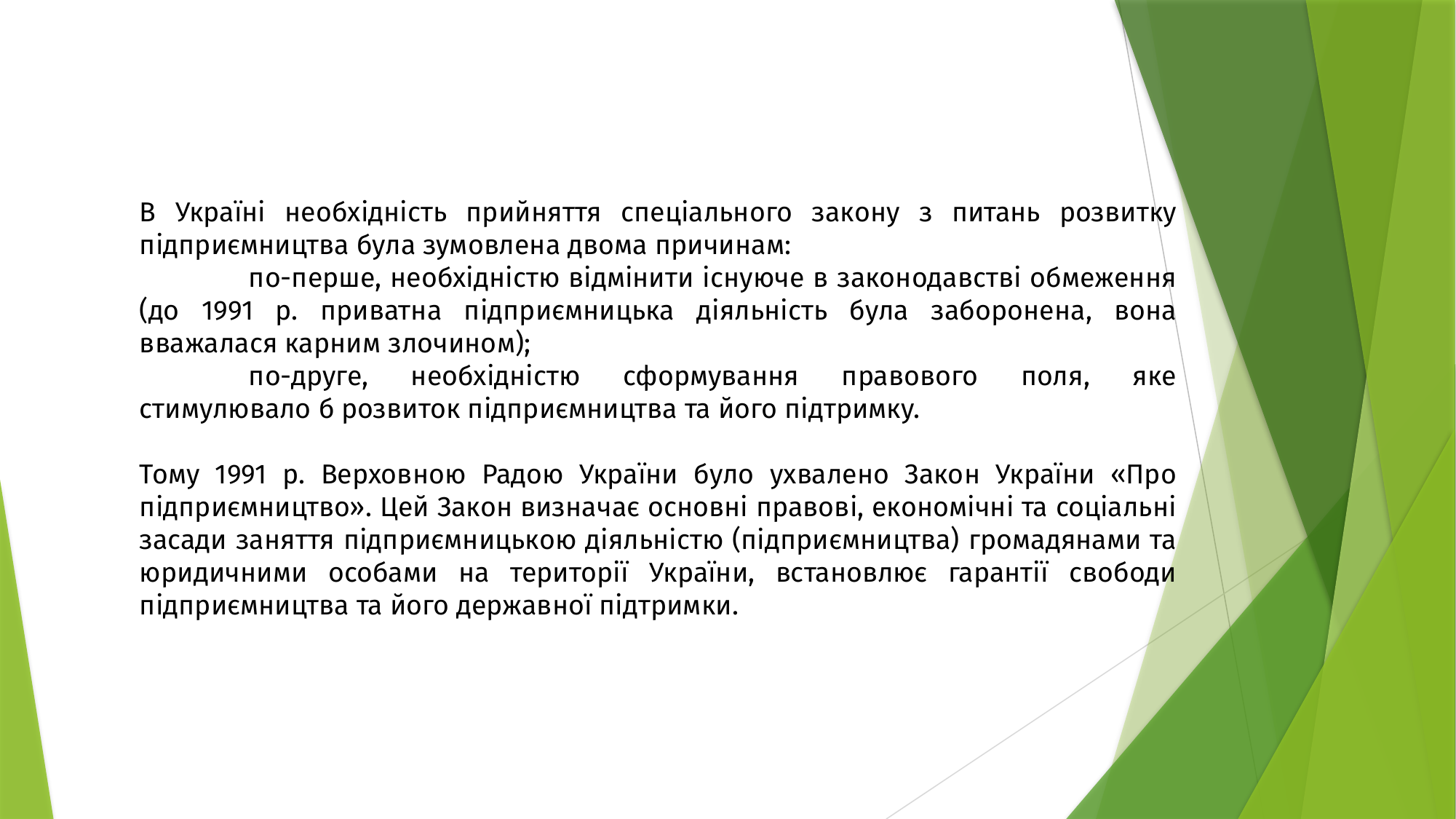

В Україні необхідність прийняття спеціального закону з питань розвитку підприємництва була зумовлена двома причинам:
	по-перше, необхідністю відмінити існуюче в законодавстві обмеження (до 1991 р. приватна підприємницька діяльність була заборонена, вона вважалася карним злочином);
	по-друге, необхідністю сформування правового поля, яке стимулювало б розвиток підприємництва та його підтримку.

Тому 1991 р. Верховною Радою України було ухвалено Закон України «Про підприємництво». Цей Закон визначає основні правові, економічні та соціальні засади заняття підприємницькою діяльністю (підприємництва) громадянами та юридичними особами на території України, встановлює гарантії свободи підприємництва та його державної підтримки.